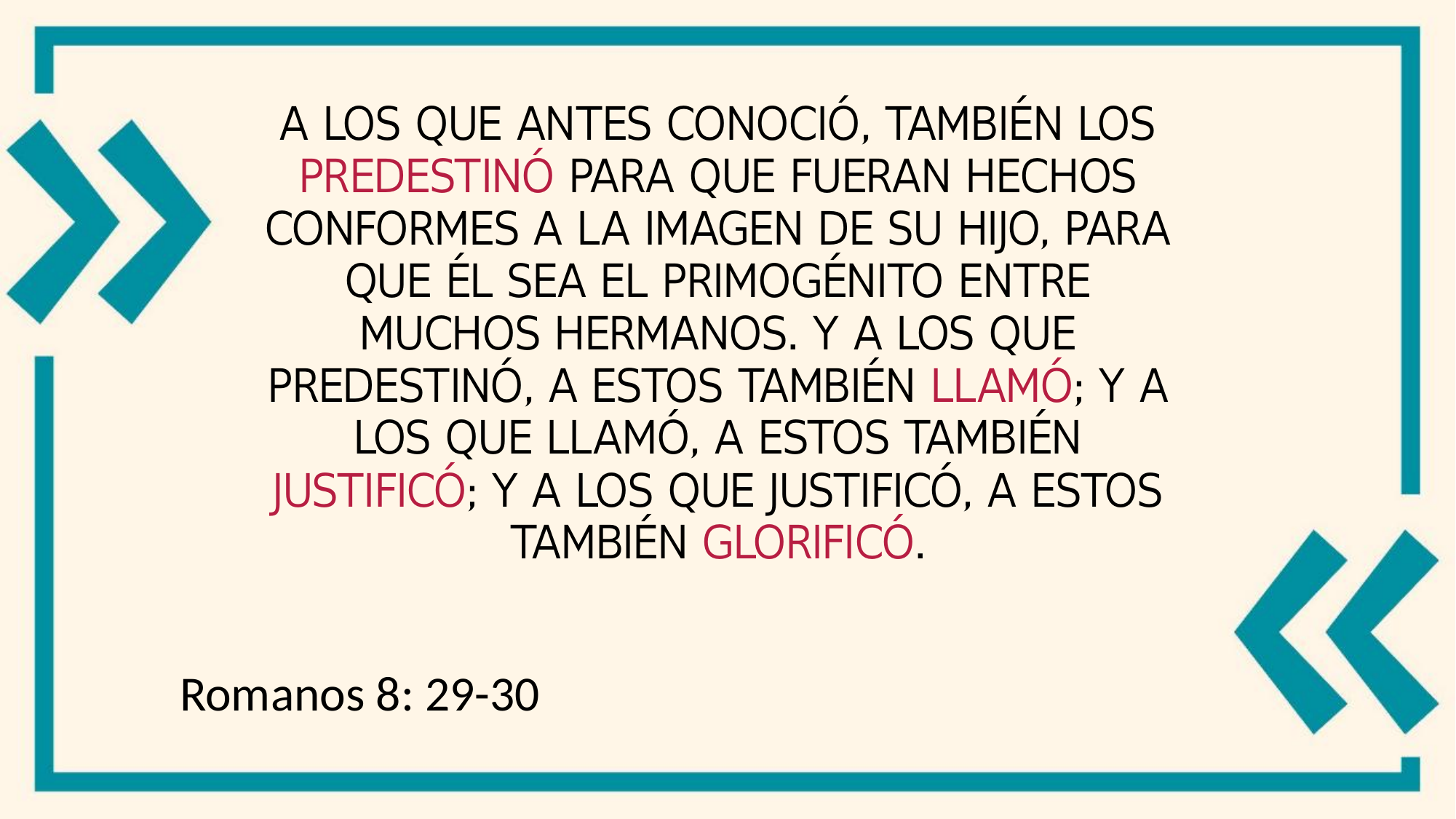

# A los que antes conoció, también los predestinó para que fueran hechos conformes a la imagen de su Hijo, para que él sea el primogénito entre muchos hermanos. Y a los que predestinó, a estos también llamó; y a los que llamó, a estos también justificó; y a los que justificó, a estos también glorificó.
Romanos 8: 29-30